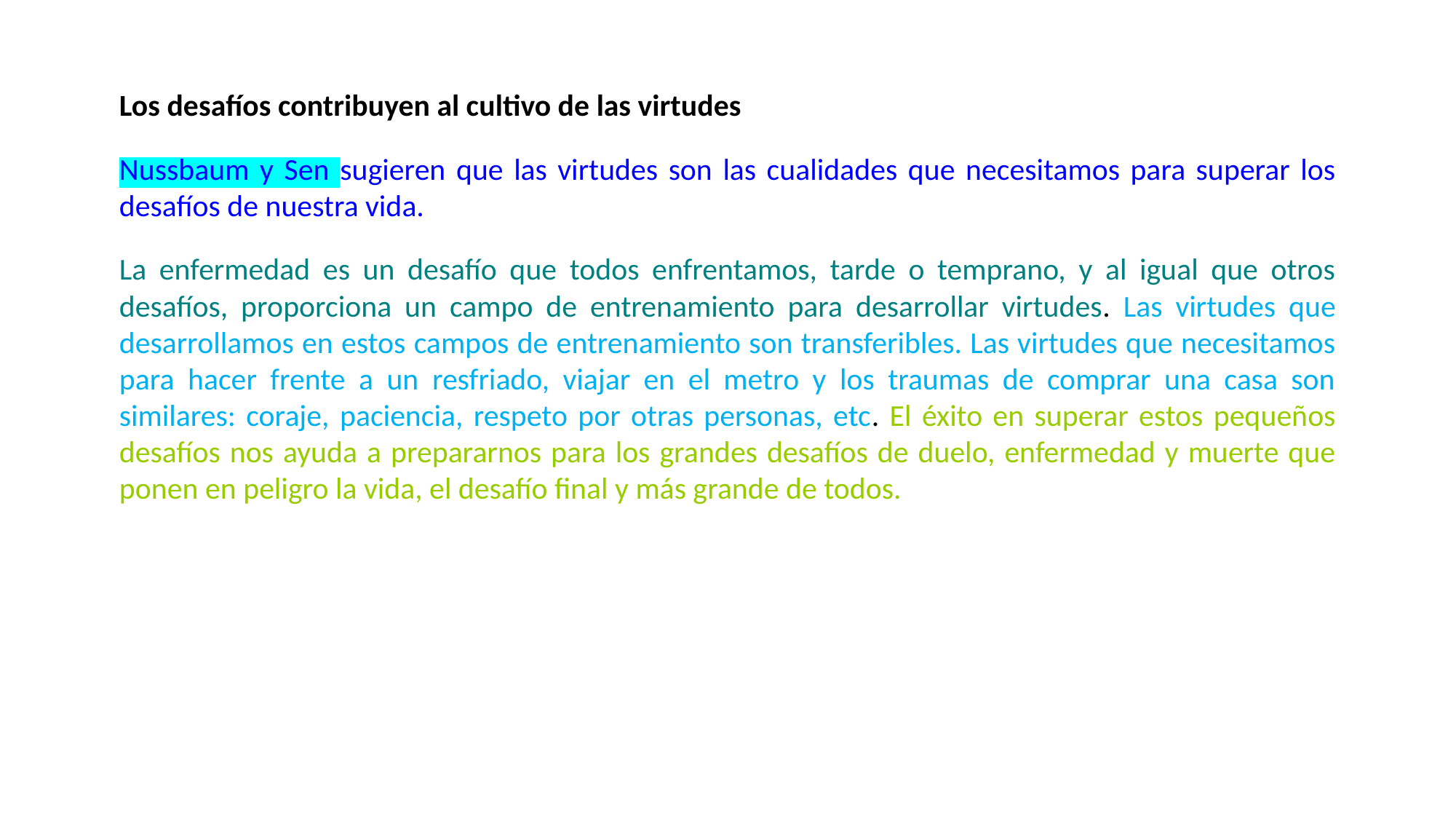

Los desafíos contribuyen al cultivo de las virtudes
Nussbaum y Sen sugieren que las virtudes son las cualidades que necesitamos para superar los desafíos de nuestra vida.
La enfermedad es un desafío que todos enfrentamos, tarde o temprano, y al igual que otros desafíos, proporciona un campo de entrenamiento para desarrollar virtudes. Las virtudes que desarrollamos en estos campos de entrenamiento son transferibles. Las virtudes que necesitamos para hacer frente a un resfriado, viajar en el metro y los traumas de comprar una casa son similares: coraje, paciencia, respeto por otras personas, etc. El éxito en superar estos pequeños desafíos nos ayuda a prepararnos para los grandes desafíos de duelo, enfermedad y muerte que ponen en peligro la vida, el desafío final y más grande de todos.